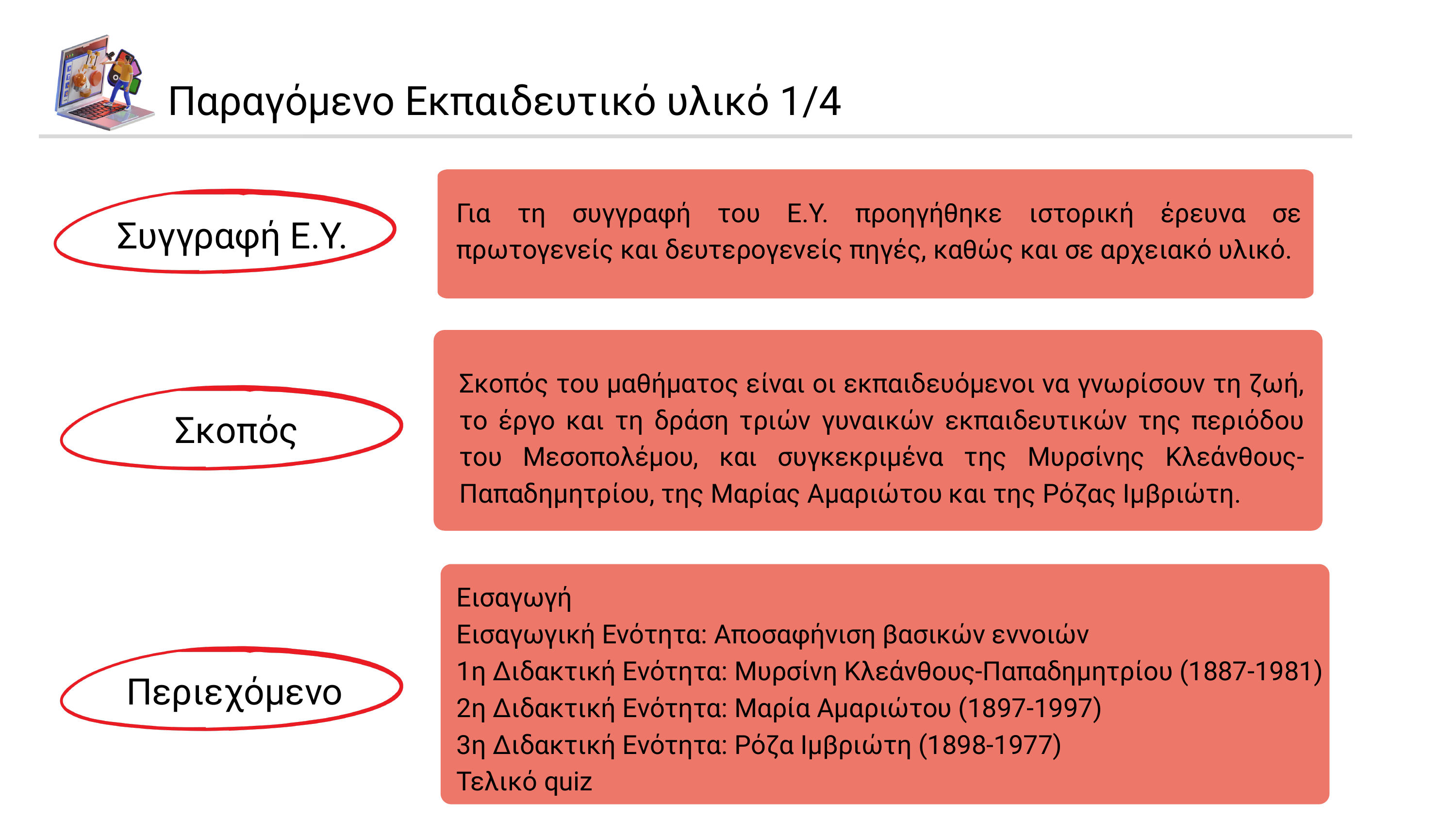

Παραγόμενο Εκπαιδευτικό υλικό 1/4

Για τη συγγραφή του Ε.Υ. προηγήθηκε ιστορική έρευνα σε πρωτογενείς και δευτερογενείς πηγές, καθώς και σε αρχειακό υλικό.
Συγγραφή Ε.Υ.

Σκοπός του μαθήματος είναι οι εκπαιδευόμενοι να γνωρίσουν τη ζωή, το έργο και τη δράση τριών γυναικών εκπαιδευτικών της περιόδου του Μεσοπολέμου, και συγκεκριμένα της Μυρσίνης Κλεάνθους-Παπαδημητρίου, της Μαρίας Αμαριώτου και της Ρόζας Ιμβριώτη.

Σκοπός

Εισαγωγή
Εισαγωγική Ενότητα: Αποσαφήνιση βασικών εννοιών
1η Διδακτική Ενότητα: Μυρσίνη Κλεάνθους-Παπαδημητρίου (1887-1981)
2η Διδακτική Ενότητα: Μαρία Αμαριώτου (1897-1997)
3η Διδακτική Ενότητα: Ρόζα Ιμβριώτη (1898-1977)
Τελικό quiz

Περιεχόμενο